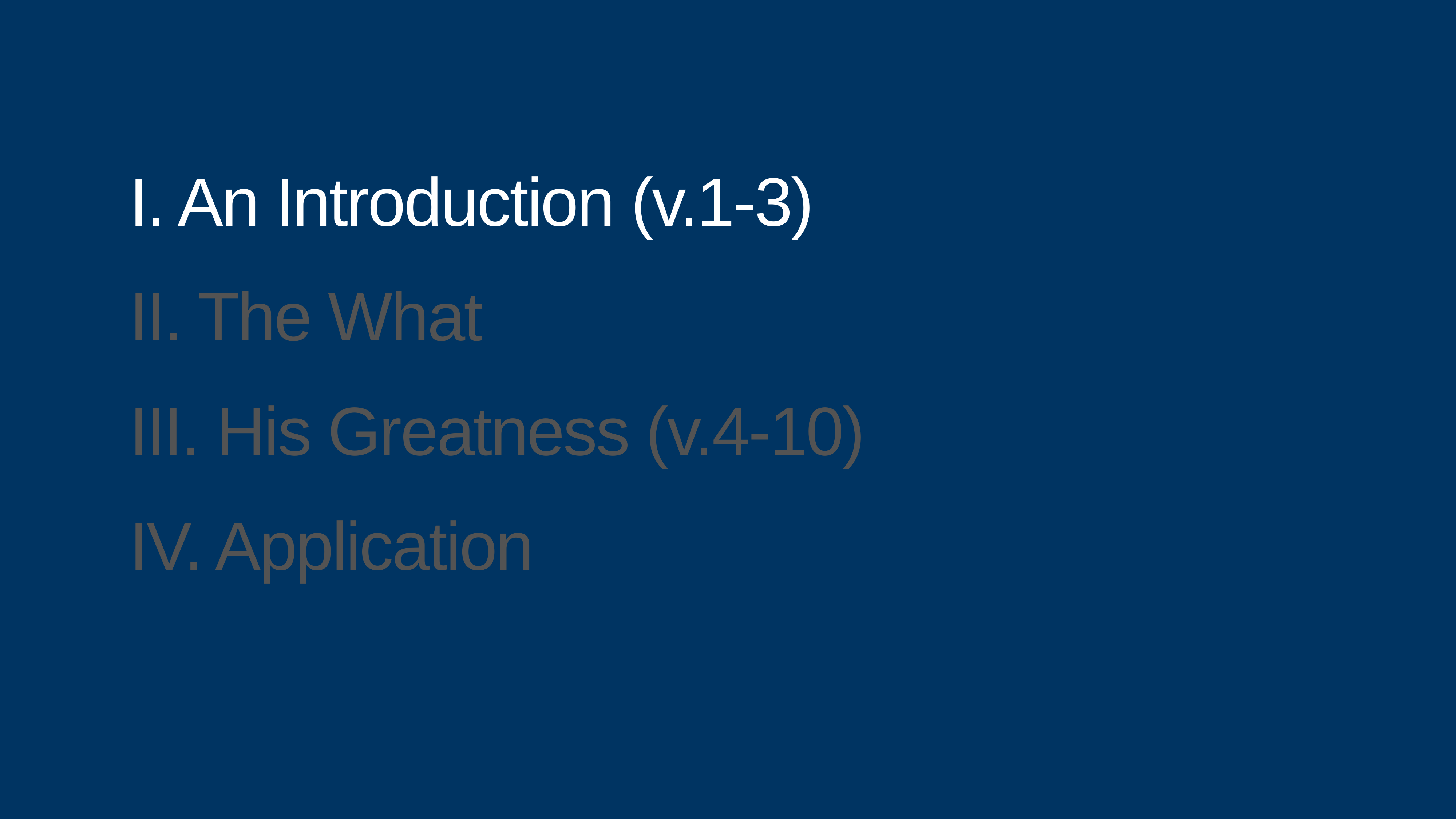

# I. An Introduction (v.1-3)
II. The What
III. His Greatness (v.4-10)
IV. Application